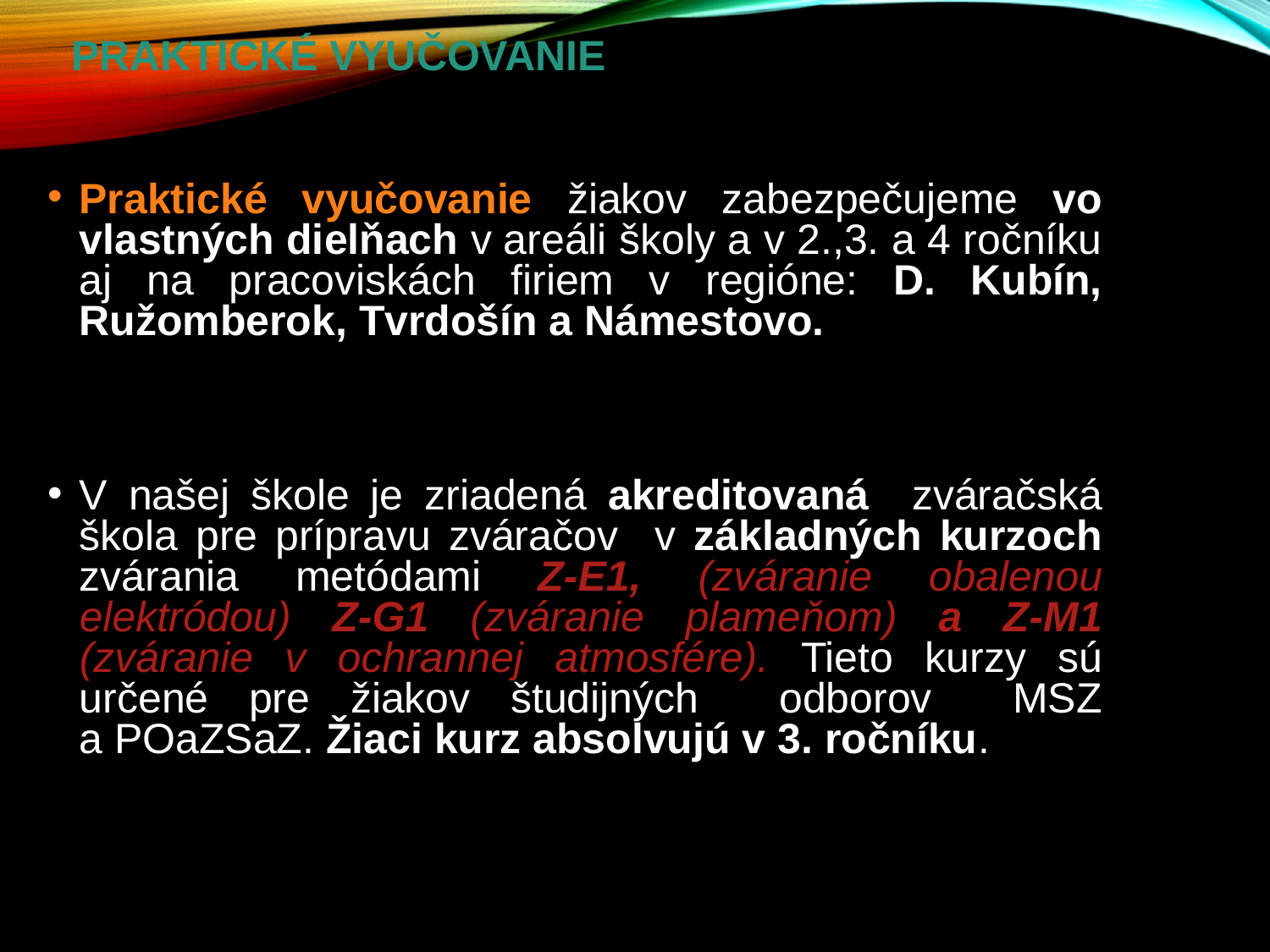

PRAKTICKÉ VYUČOVANIE

Praktické vyučovanie žiakov zabezpečujeme vo vlastných dielňach v areáli školy a v 2.,3. a 4 ročníku aj na pracoviskách firiem v regióne: D. Kubín, Ružomberok, Tvrdošín a Námestovo.

V našej škole je zriadená akreditovaná  zváračská škola pre prípravu zváračov  v základných kurzoch zvárania metódami Z-E1, (zváranie obalenou elektródou) Z-G1 (zváranie plameňom) a Z-M1 (zváranie v ochrannej atmosfére). Tieto kurzy sú určené pre žiakov študijných  odborov  MSZ a POaZSaZ. Žiaci kurz absolvujú v 3. ročníku.